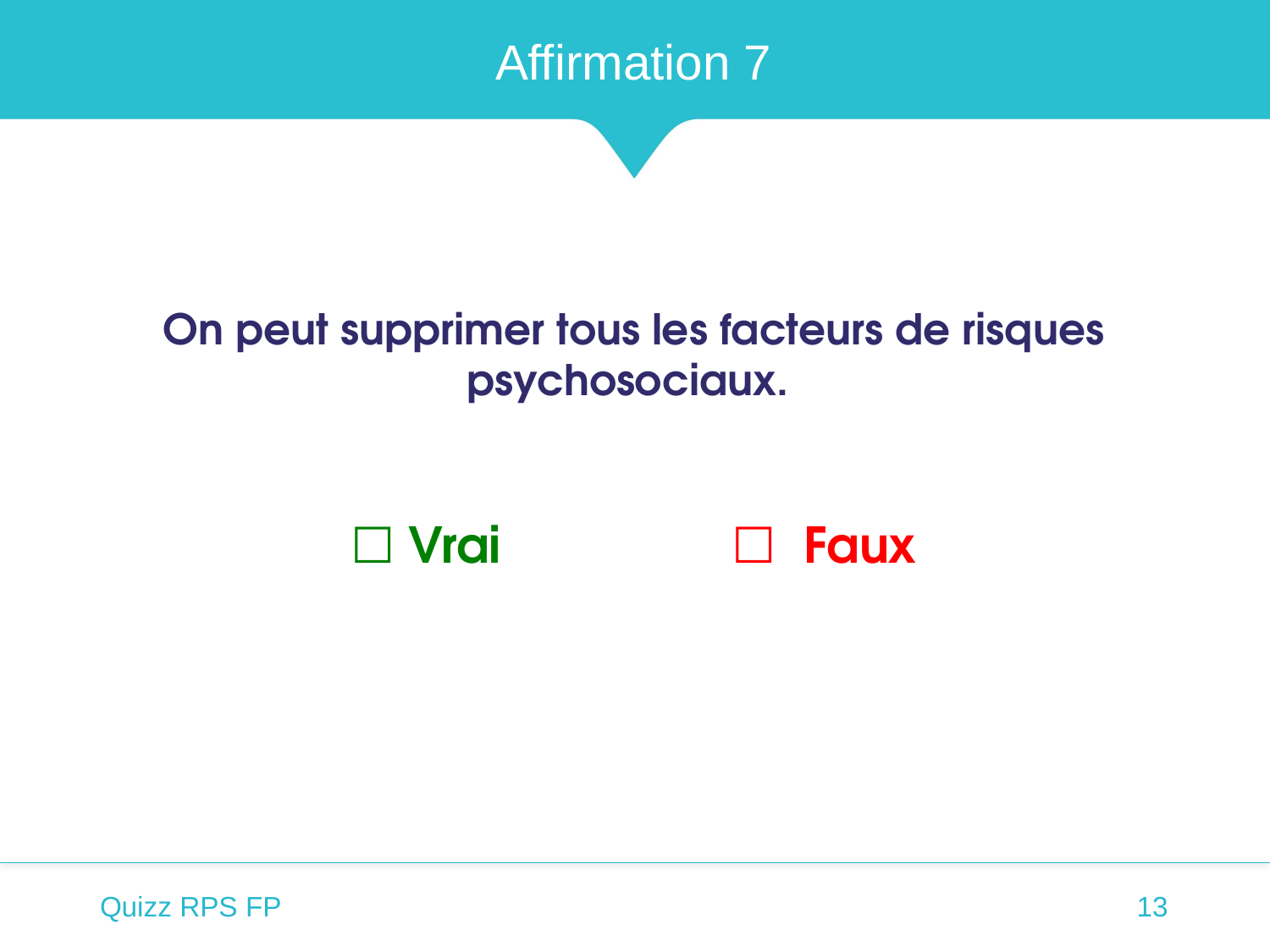

Affirmation 7

On peut supprimer tous les facteurs de risques psychosociaux.

☐ Vrai		☐  Faux
Quizz RPS FP